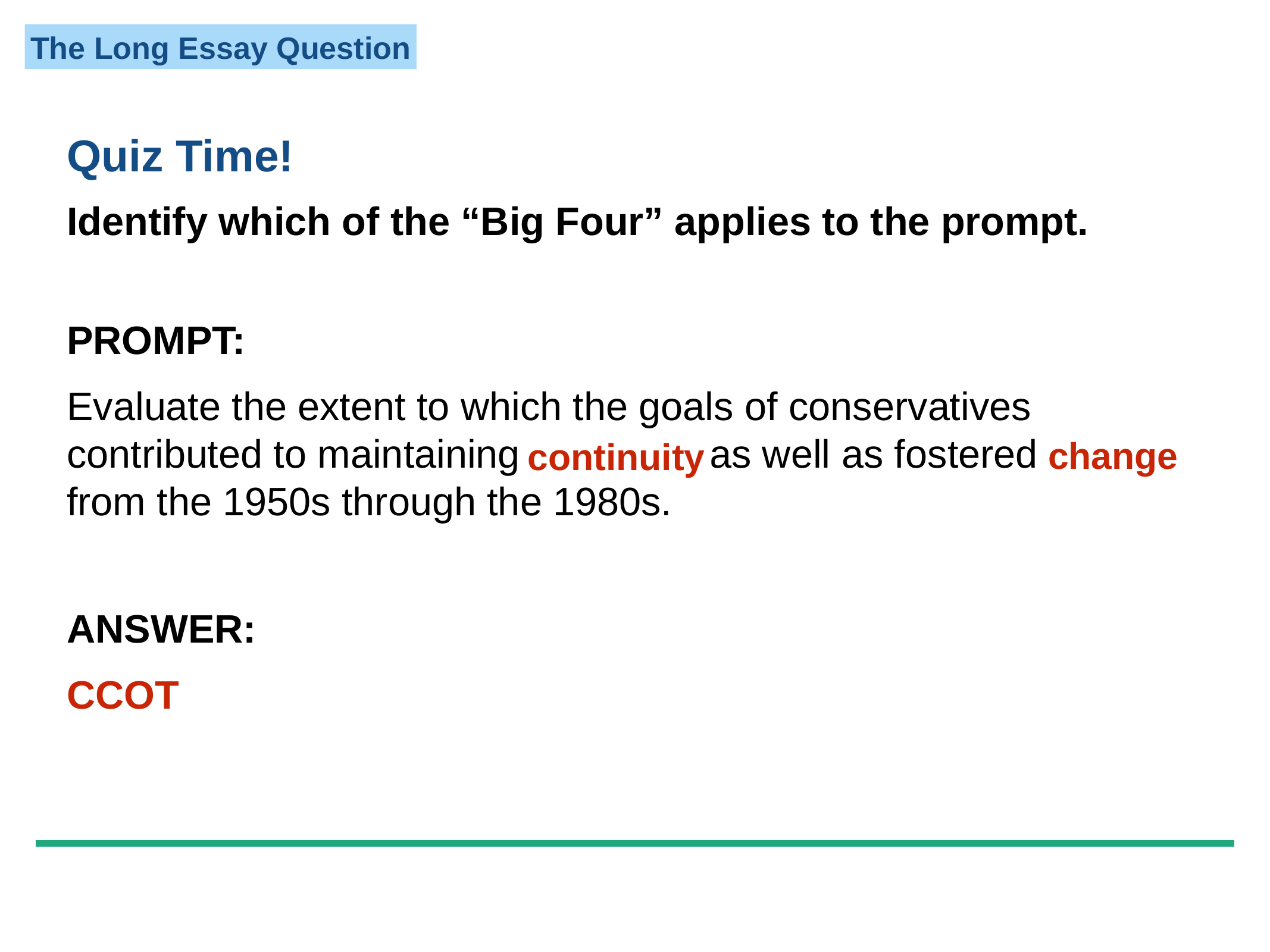

Quiz Time!
Identify which of the “Big Four” applies to the prompt.
PROMPT:
Evaluate the extent to which the goals of conservatives contributed to maintaining continuity as well as fostered change from the 1950s through the 1980s.
change
continuity
ANSWER:
CCOT